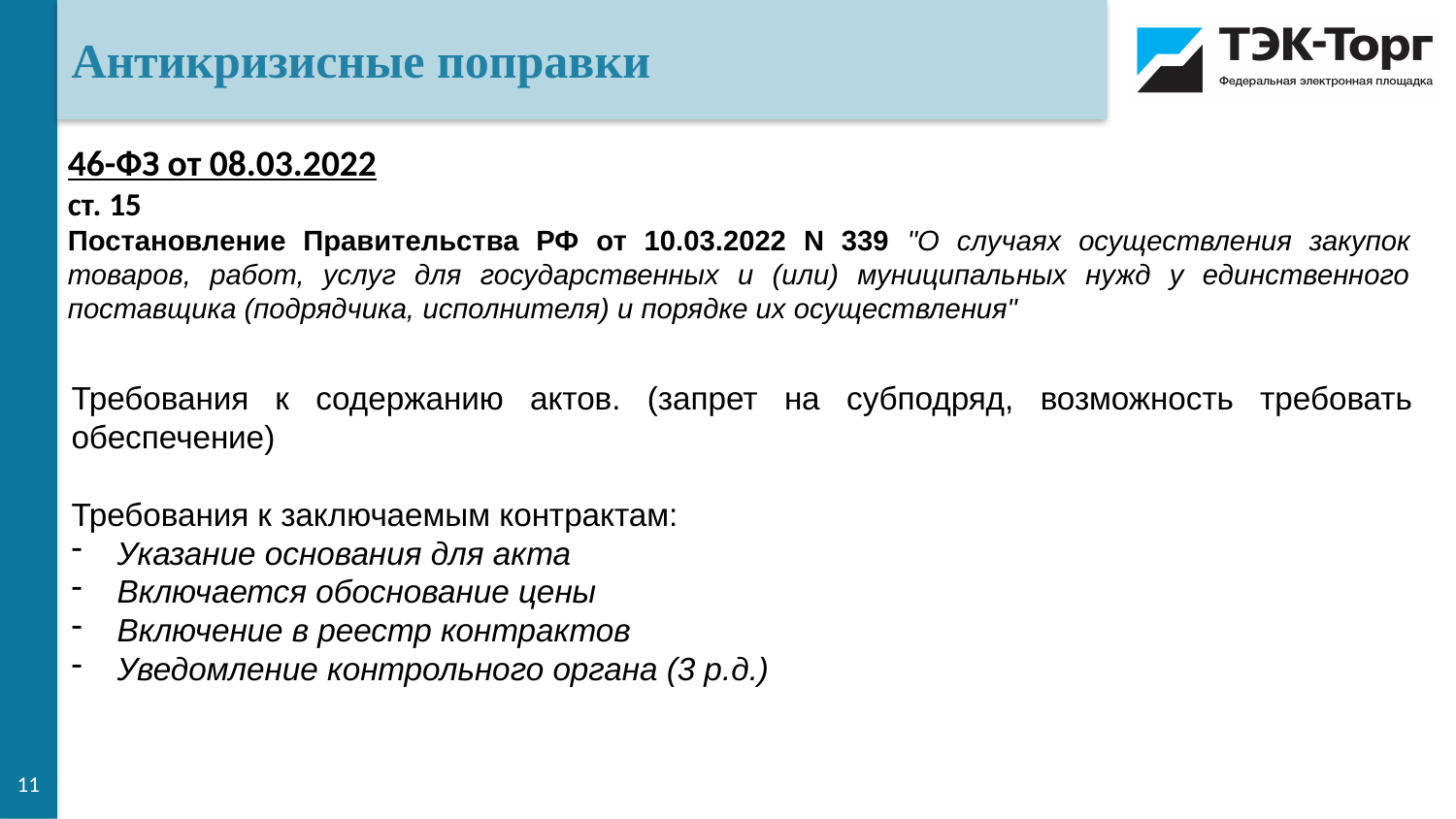

Антикризисные поправки
46-ФЗ от 08.03.2022
ст. 15
Постановление Правительства РФ от 10.03.2022 N 339 "О случаях осуществления закупок товаров, работ, услуг для государственных и (или) муниципальных нужд у единственного поставщика (подрядчика, исполнителя) и порядке их осуществления"
Требования к содержанию актов. (запрет на субподряд, возможность требовать обеспечение)

Требования к заключаемым контрактам:
Указание основания для акта
Включается обоснование цены
Включение в реестр контрактов
Уведомление контрольного органа (3 р.д.)
11